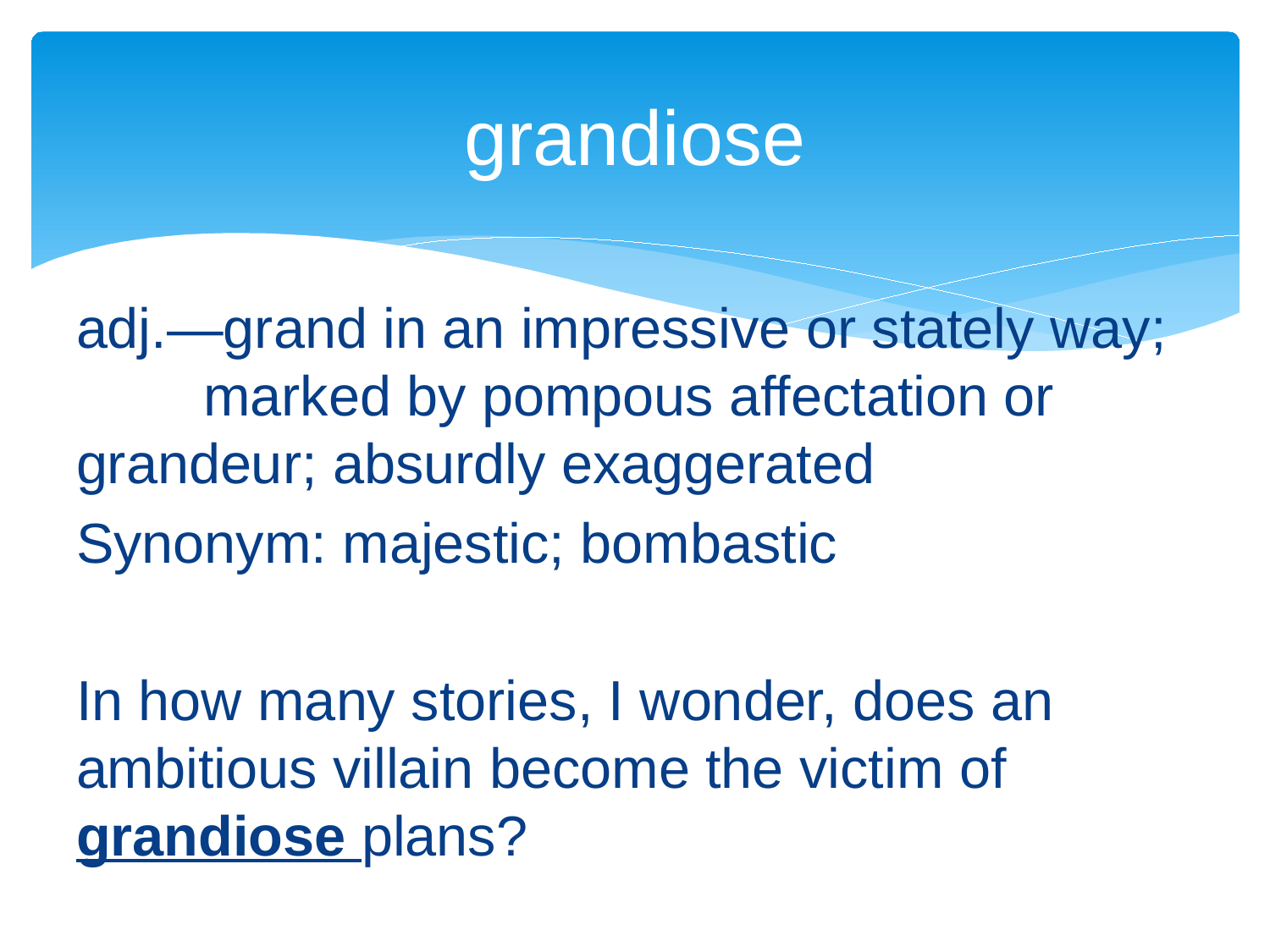

# grandiose
adj.—grand in an impressive or stately way; 	marked by pompous affectation or 	grandeur; absurdly exaggerated
Synonym: majestic; bombastic

In how many stories, I wonder, does an ambitious villain become the victim of grandiose plans?